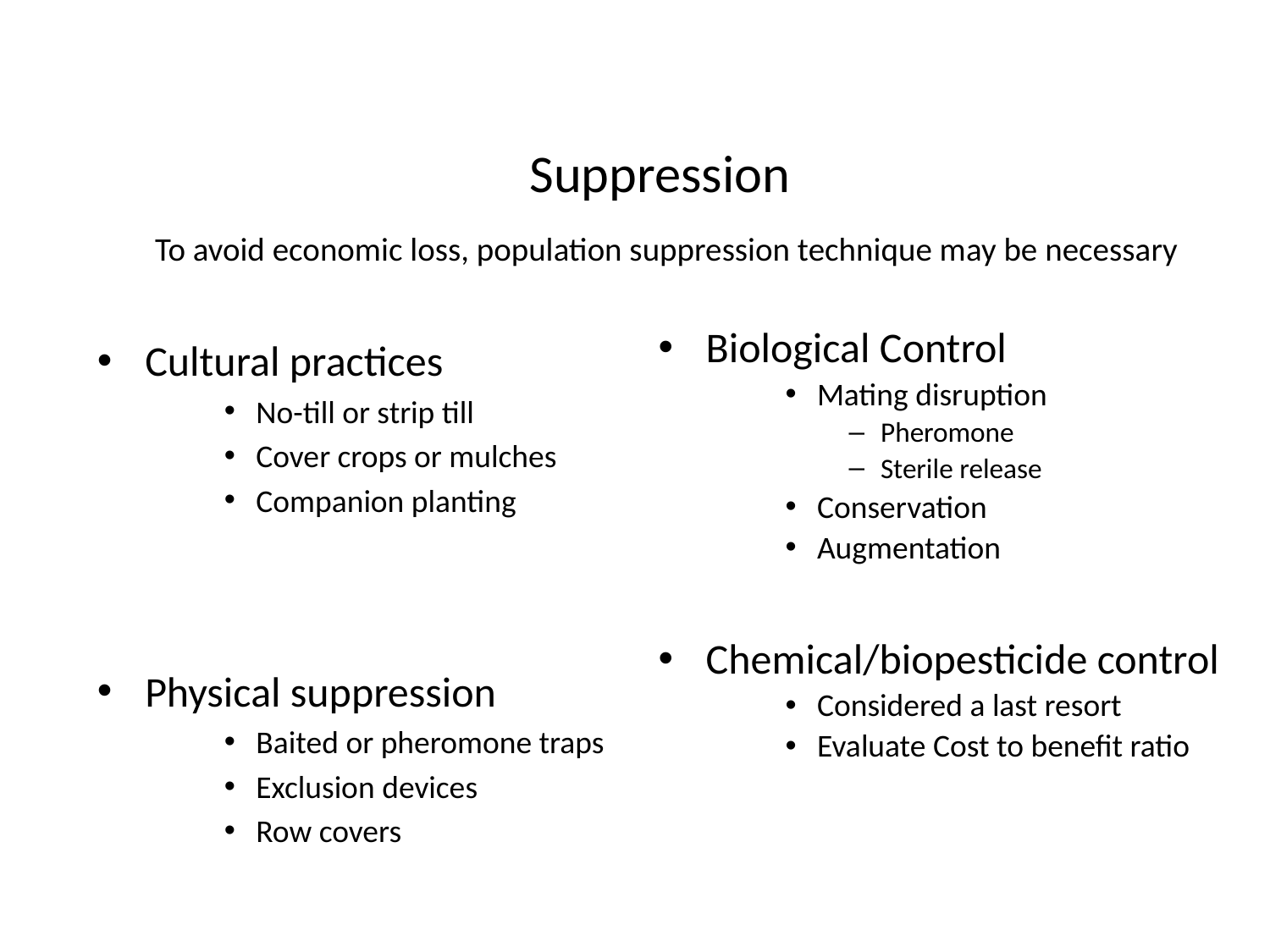

# Suppression To avoid economic loss, population suppression technique may be necessary
Biological Control
Mating disruption
Pheromone
Sterile release
Conservation
Augmentation

Chemical/biopesticide control
Considered a last resort
Evaluate Cost to benefit ratio
Cultural practices
No-till or strip till
Cover crops or mulches
Companion planting

Physical suppression
Baited or pheromone traps
Exclusion devices
Row covers